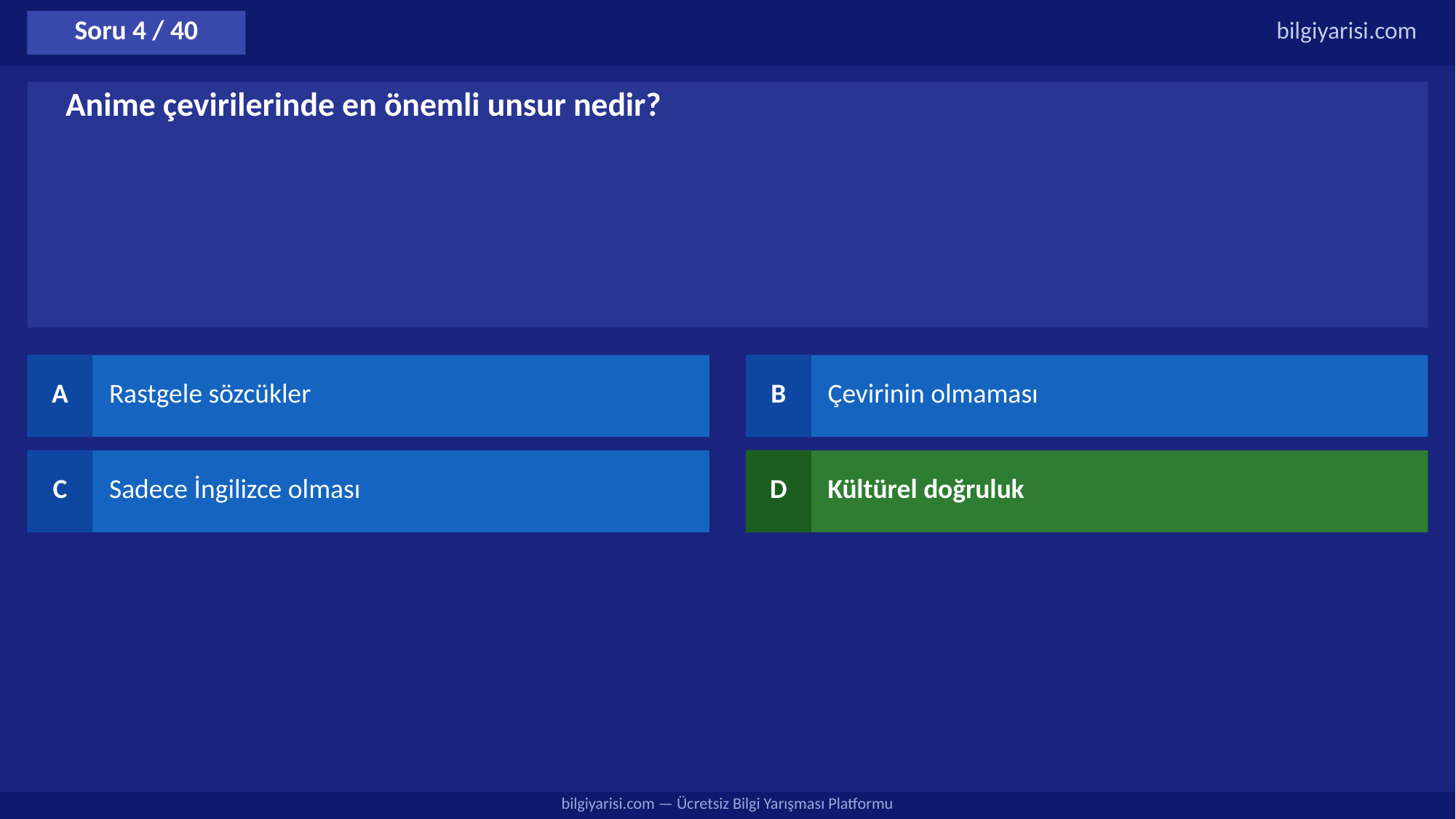

Soru 4 / 40
bilgiyarisi.com

Anime çevirilerinde en önemli unsur nedir?

A
Rastgele sözcükler

B
Çevirinin olmaması

C
Sadece İngilizce olması

D
Kültürel doğruluk
bilgiyarisi.com — Ücretsiz Bilgi Yarışması Platformu